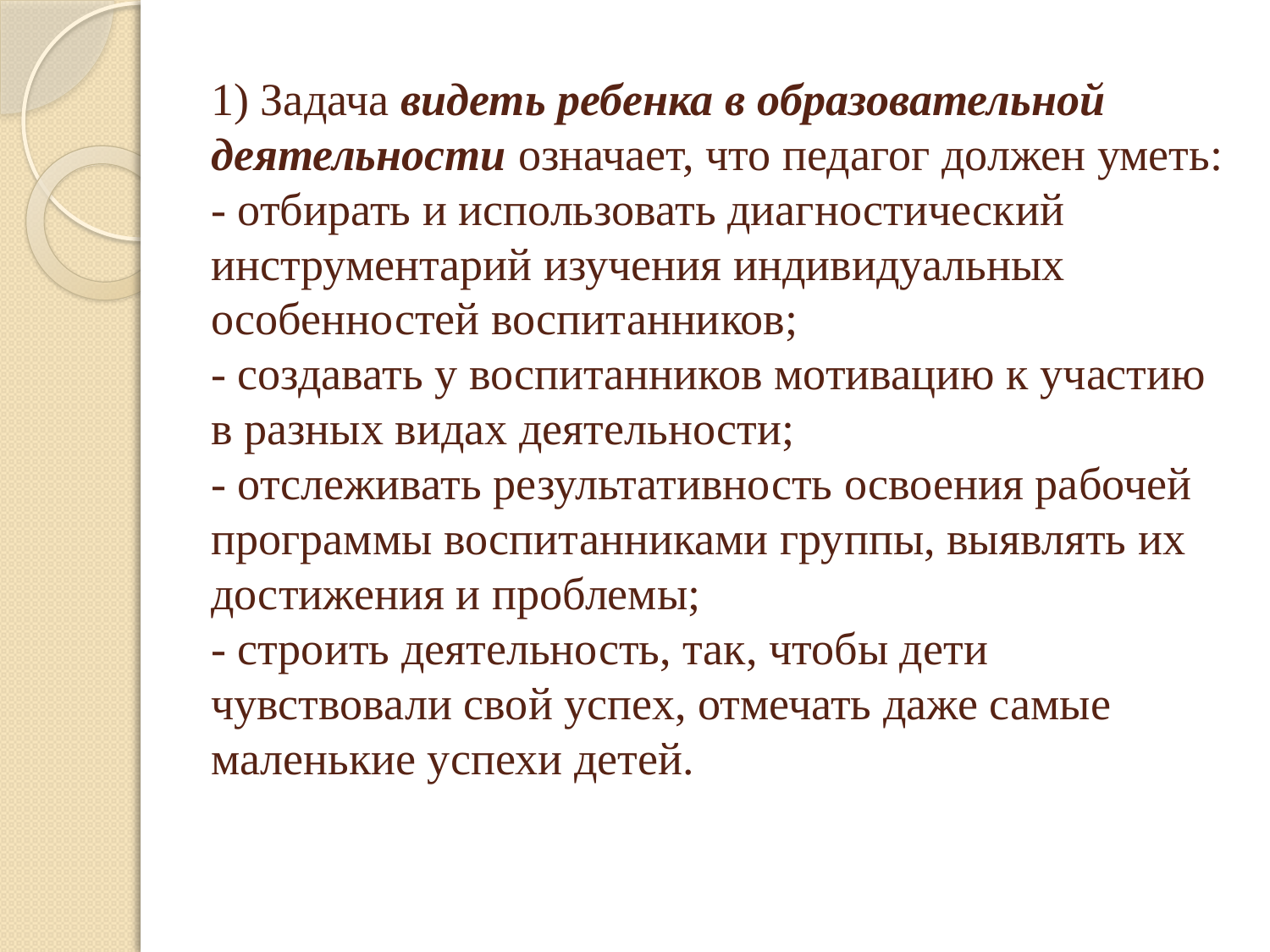

# 1) Задача видеть ребенка в образовательной деятельности означает, что педагог должен уметь: - отбирать и использовать диагностический инструментарий изучения индивидуальных особенностей воспитанников; - создавать у воспитанников мотивацию к участию в разных видах деятельности; - отслеживать результативность освоения рабочей программы воспитанниками группы, выявлять их достижения и проблемы; - строить деятельность, так, чтобы дети чувствовали свой успех, отмечать даже самые маленькие успехи детей.